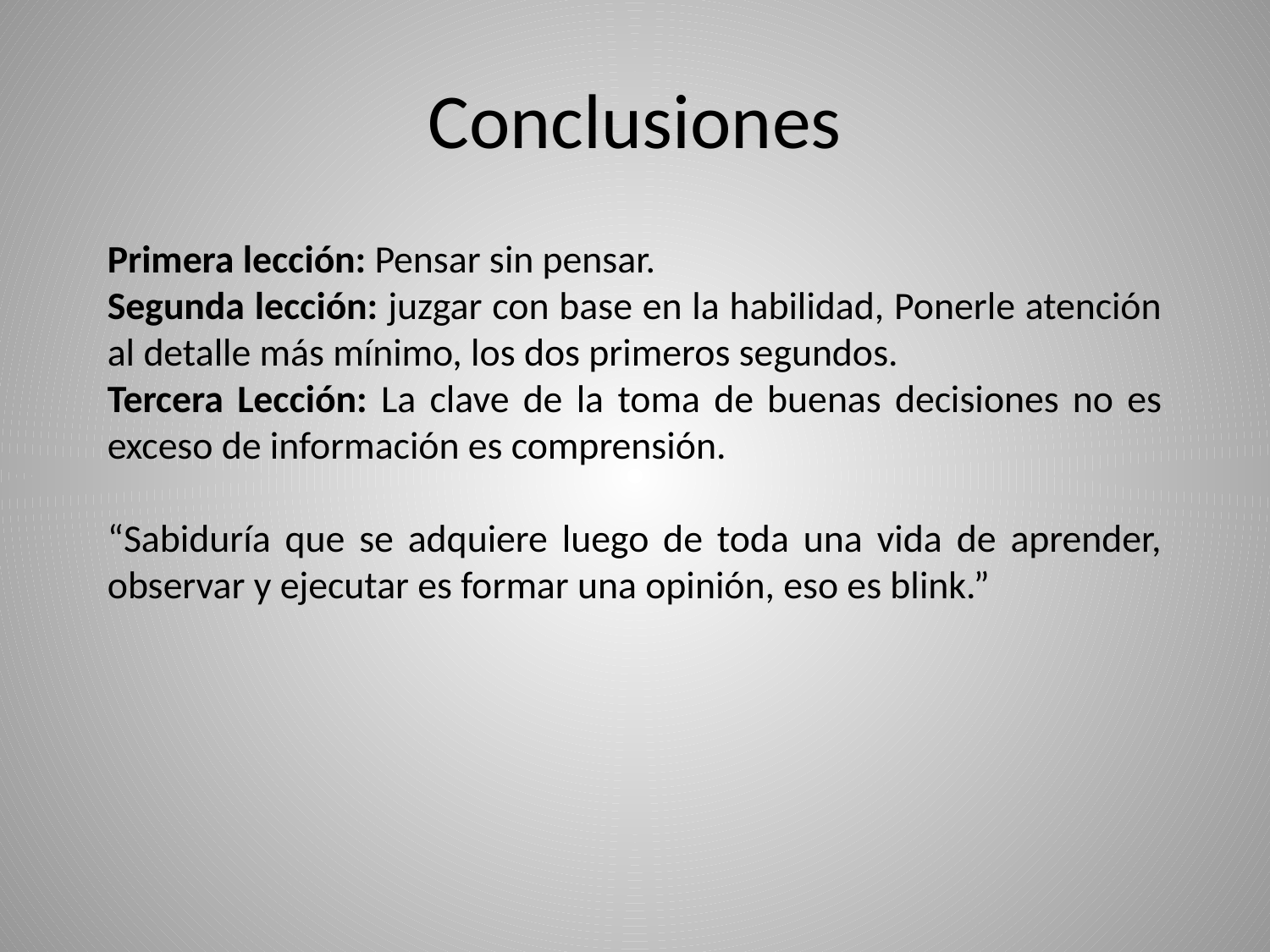

# Conclusiones

Primera lección: Pensar sin pensar.
Segunda lección: juzgar con base en la habilidad, Ponerle atención al detalle más mínimo, los dos primeros segundos.
Tercera Lección: La clave de la toma de buenas decisiones no es exceso de información es comprensión.

“Sabiduría que se adquiere luego de toda una vida de aprender, observar y ejecutar es formar una opinión, eso es blink.”